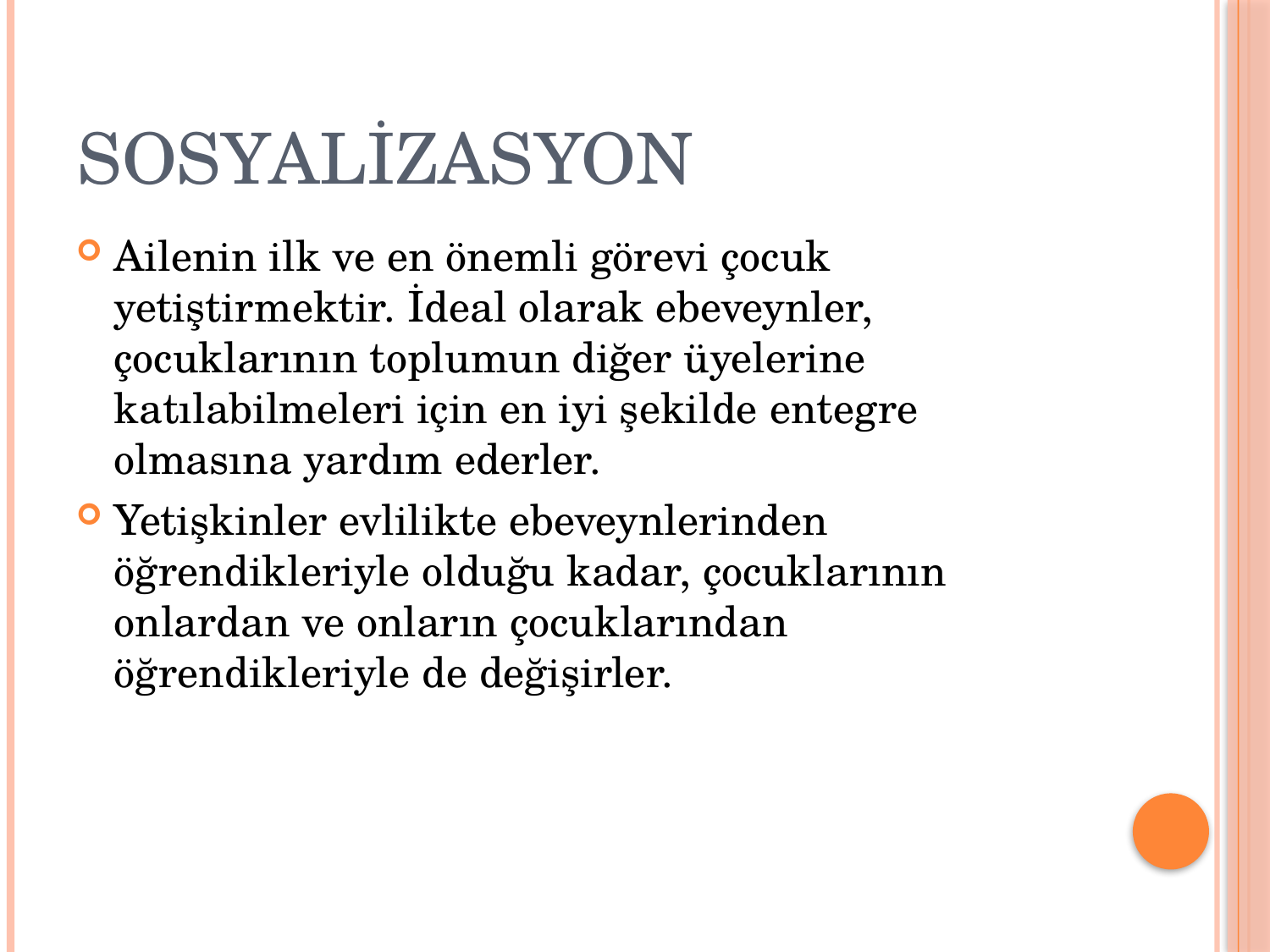

# Sosyalizasyon
Ailenin ilk ve en önemli görevi çocuk yetiştirmektir. İdeal olarak ebeveynler, çocuklarının toplumun diğer üyelerine katılabilmeleri için en iyi şekilde entegre olmasına yardım ederler.
Yetişkinler evlilikte ebeveynlerinden öğrendikleriyle olduğu kadar, çocuklarının onlardan ve onların çocuklarından öğrendikleriyle de değişirler.